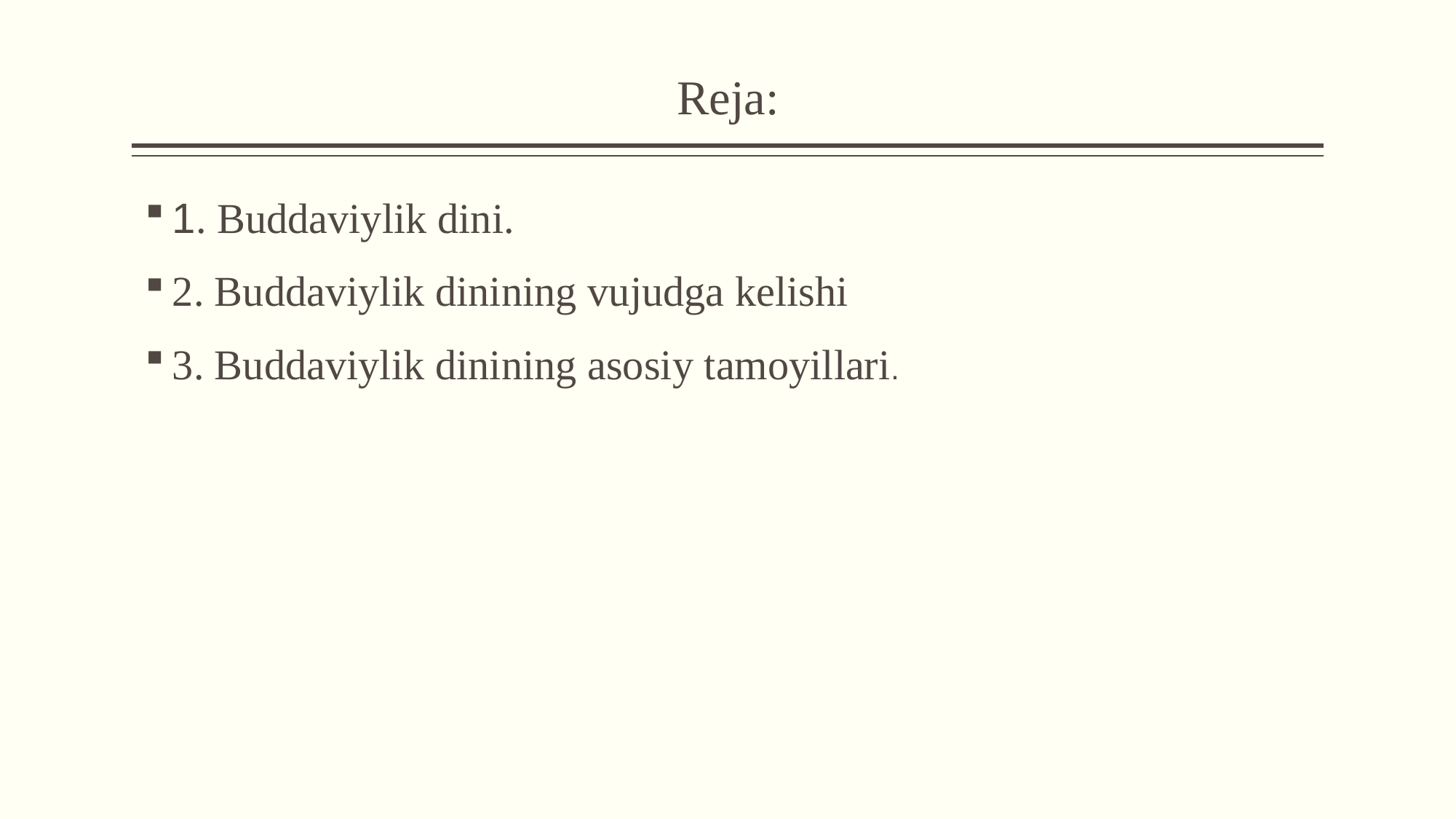

# Reja:
1. Buddaviylik dini.
2. Buddaviylik dinining vujudga kelishi
3. Buddaviylik dinining asosiy tamoyillari.